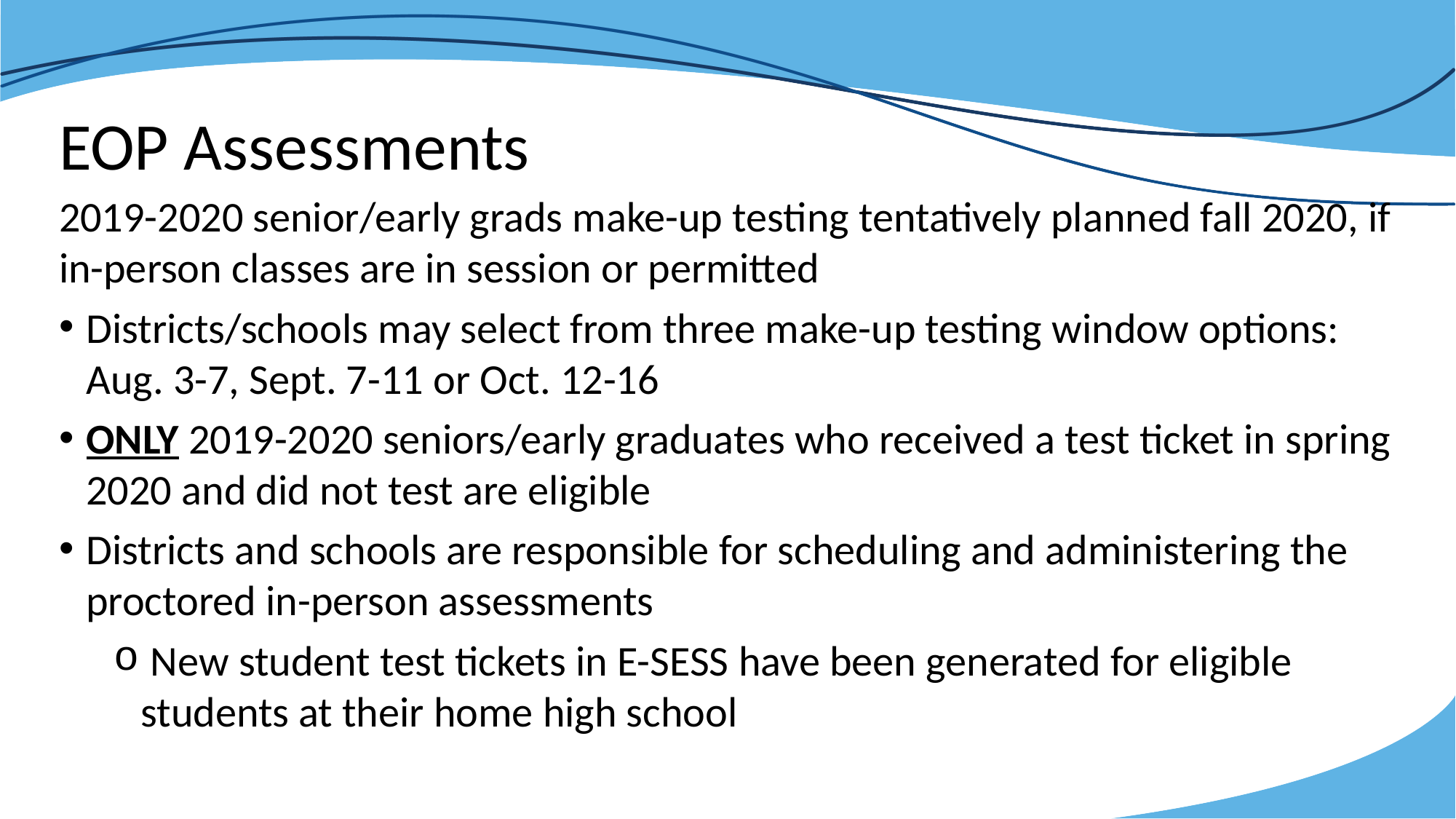

# EOP Assessments
2019-2020 senior/early grads make-up testing tentatively planned fall 2020, if in-person classes are in session or permitted
Districts/schools may select from three make-up testing window options:
Aug. 3-7, Sept. 7-11 or Oct. 12-16
ONLY 2019-2020 seniors/early graduates who received a test ticket in spring 2020 and did not test are eligible
Districts and schools are responsible for scheduling and administering the proctored in-person assessments
 New student test tickets in E-SESS have been generated for eligible   students at their home high school